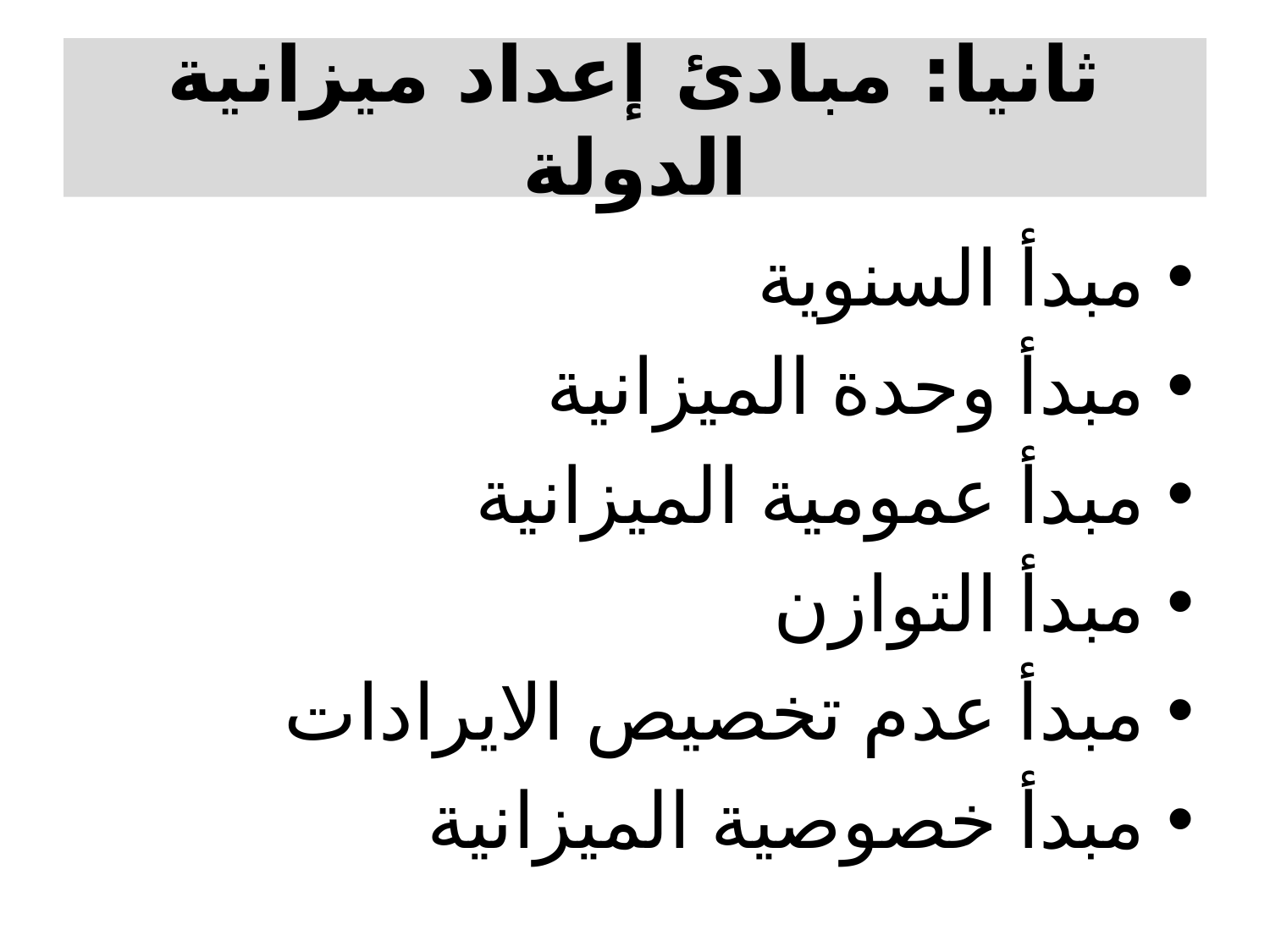

# ثانيا: مبادئ إعداد ميزانية الدولة
مبدأ السنوية
مبدأ وحدة الميزانية
مبدأ عمومية الميزانية
مبدأ التوازن
مبدأ عدم تخصيص الايرادات
مبدأ خصوصية الميزانية